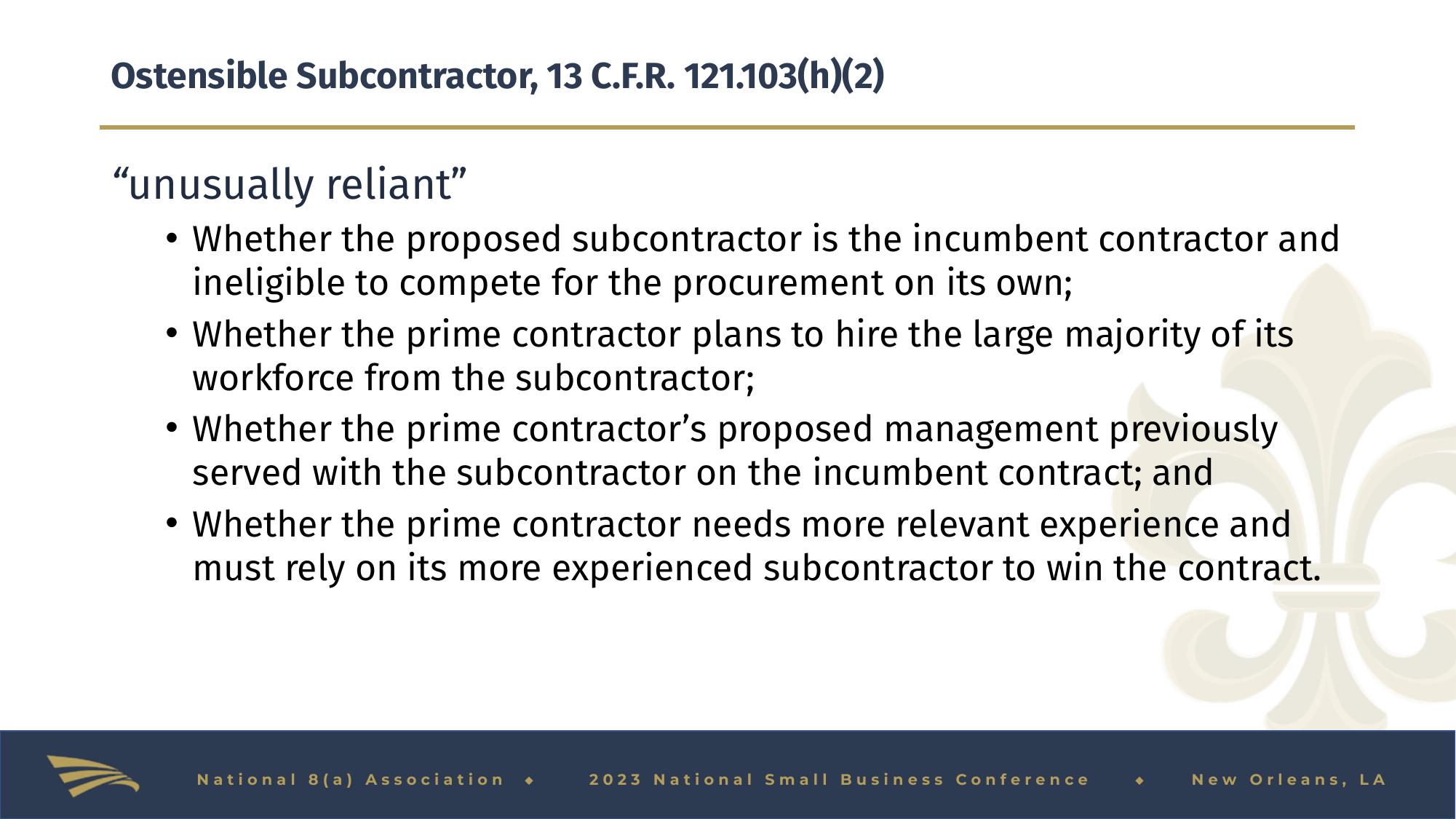

# Ostensible Subcontractor, 13 C.F.R. 121.103(h)(2)
“unusually reliant”
Whether the proposed subcontractor is the incumbent contractor and ineligible to compete for the procurement on its own;
Whether the prime contractor plans to hire the large majority of its workforce from the subcontractor;
Whether the prime contractor’s proposed management previously served with the subcontractor on the incumbent contract; and
Whether the prime contractor needs more relevant experience and must rely on its more experienced subcontractor to win the contract.